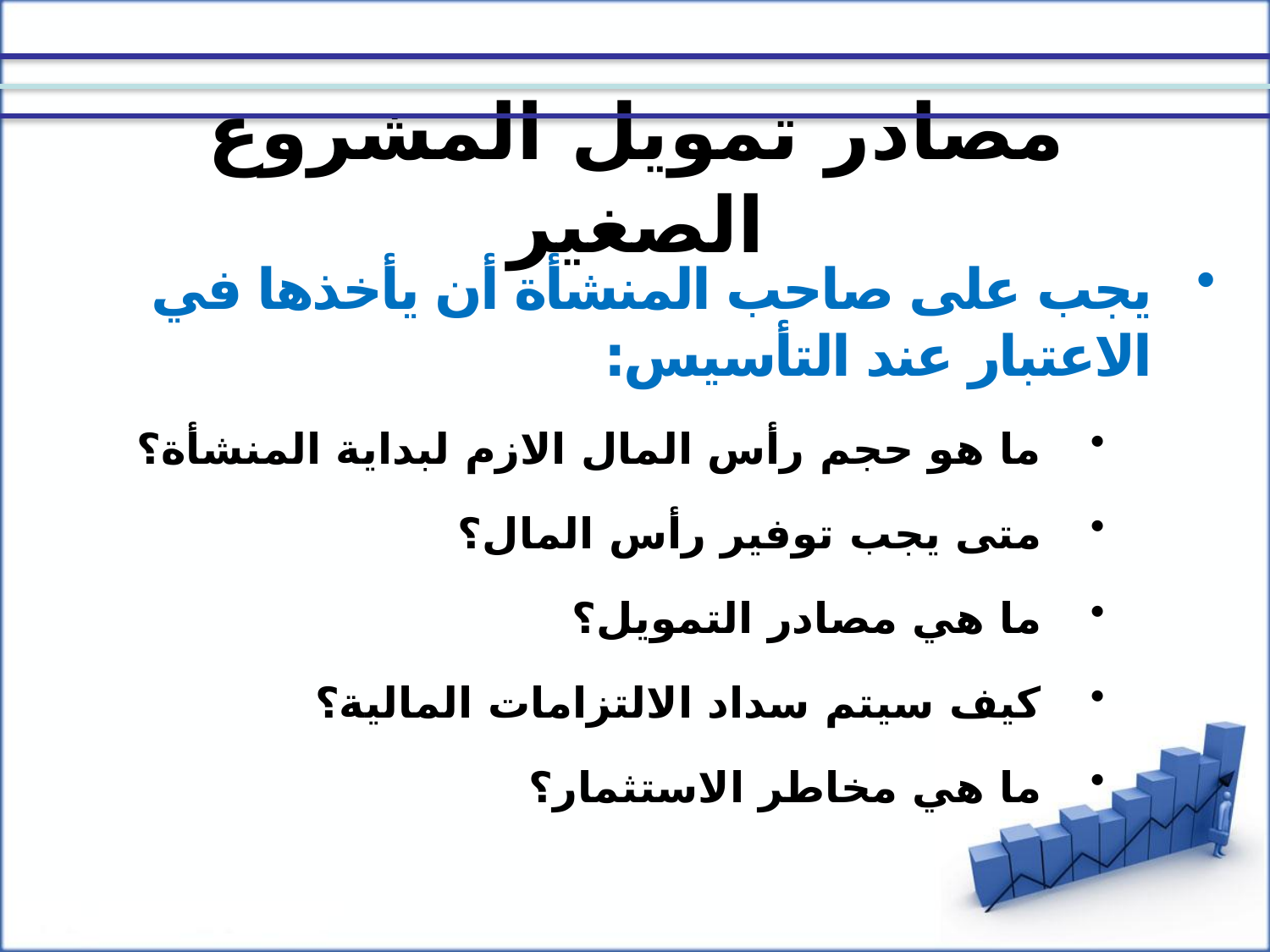

# مصادر تمويل المشروع الصغير
يجب على صاحب المنشأة أن يأخذها في الاعتبار عند التأسيس:
ما هو حجم رأس المال الازم لبداية المنشأة؟
متى يجب توفير رأس المال؟
ما هي مصادر التمويل؟
كيف سيتم سداد الالتزامات المالية؟
ما هي مخاطر الاستثمار؟